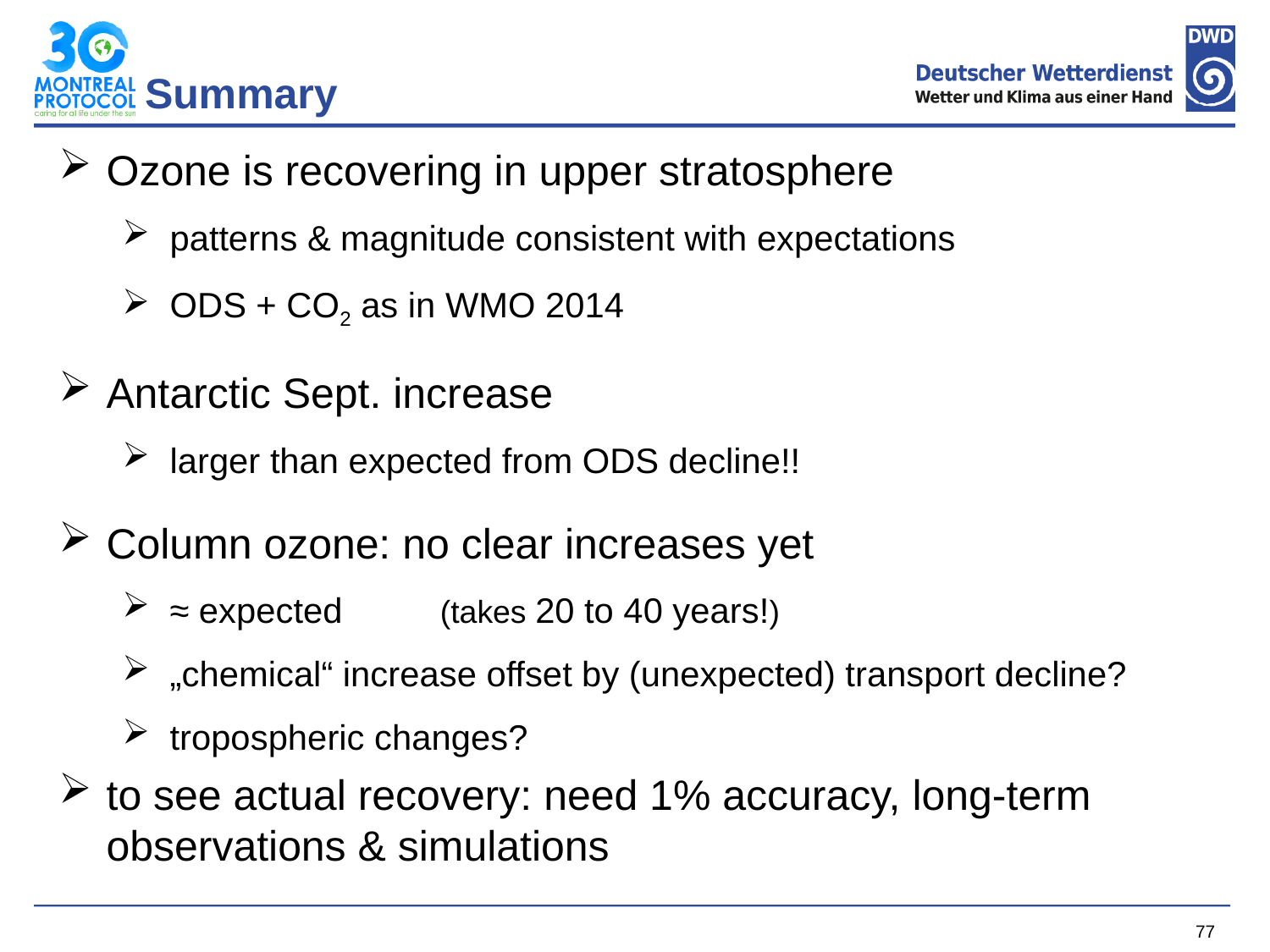

# Summary
Ozone is recovering in upper stratosphere
patterns & magnitude consistent with expectations
ODS + CO2 as in WMO 2014
Antarctic Sept. increase
larger than expected from ODS decline!!
Column ozone: no clear increases yet
≈ expected          (takes 20 to 40 years!)
„chemical“ increase offset by (unexpected) transport decline?
tropospheric changes?
to see actual recovery: need 1% accuracy, long-term observations & simulations

77